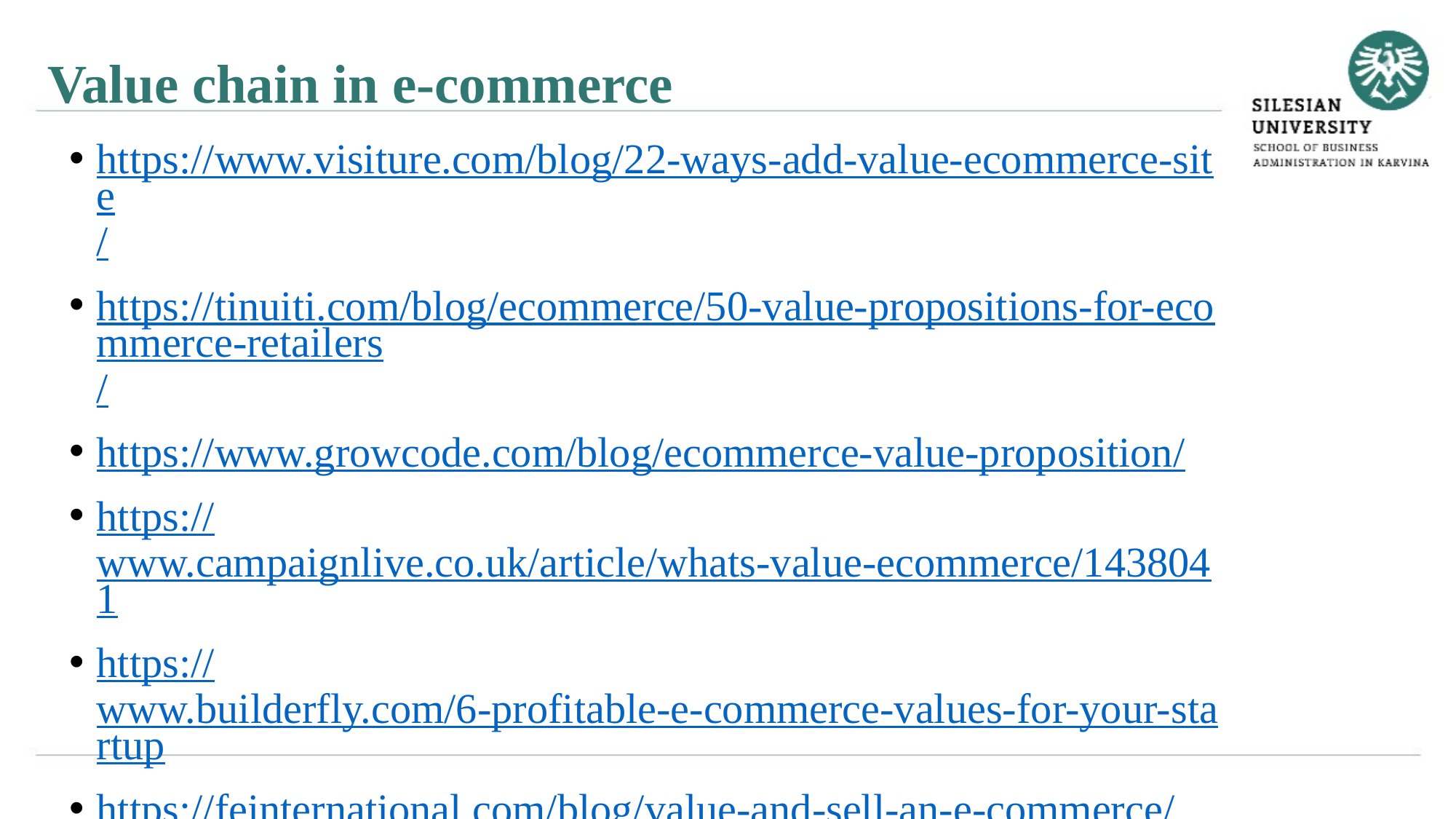

Value chain in e-commerce
https://www.visiture.com/blog/22-ways-add-value-ecommerce-site/
https://tinuiti.com/blog/ecommerce/50-value-propositions-for-ecommerce-retailers/
https://www.growcode.com/blog/ecommerce-value-proposition/
https://www.campaignlive.co.uk/article/whats-value-ecommerce/1438041
https://www.builderfly.com/6-profitable-e-commerce-values-for-your-startup
https://feinternational.com/blog/value-and-sell-an-e-commerce/